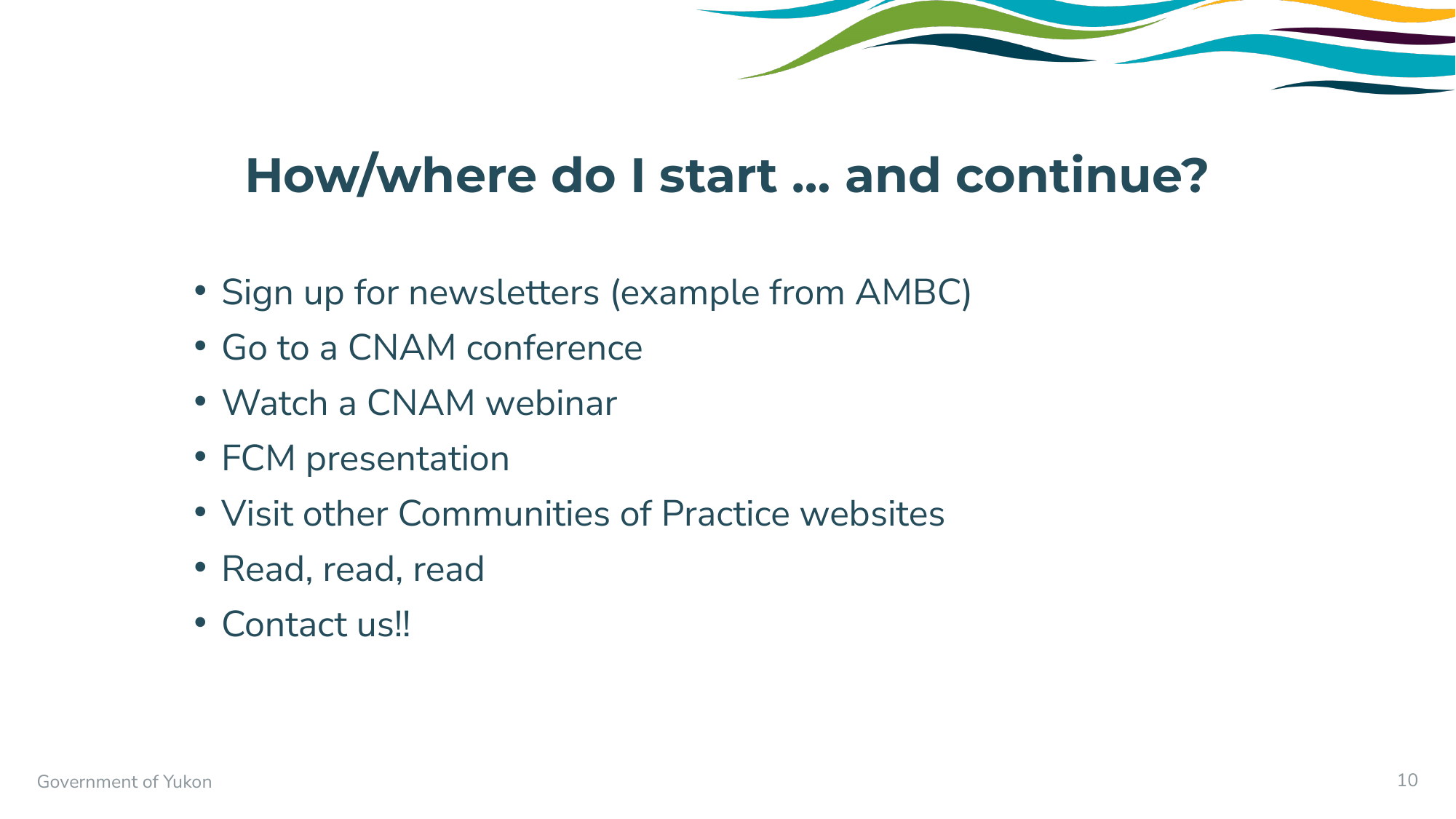

# How/where do I start … and continue?
Sign up for newsletters (example from AMBC)
Go to a CNAM conference
Watch a CNAM webinar
FCM presentation
Visit other Communities of Practice websites
Read, read, read
Contact us!!

Government of Yukon
10